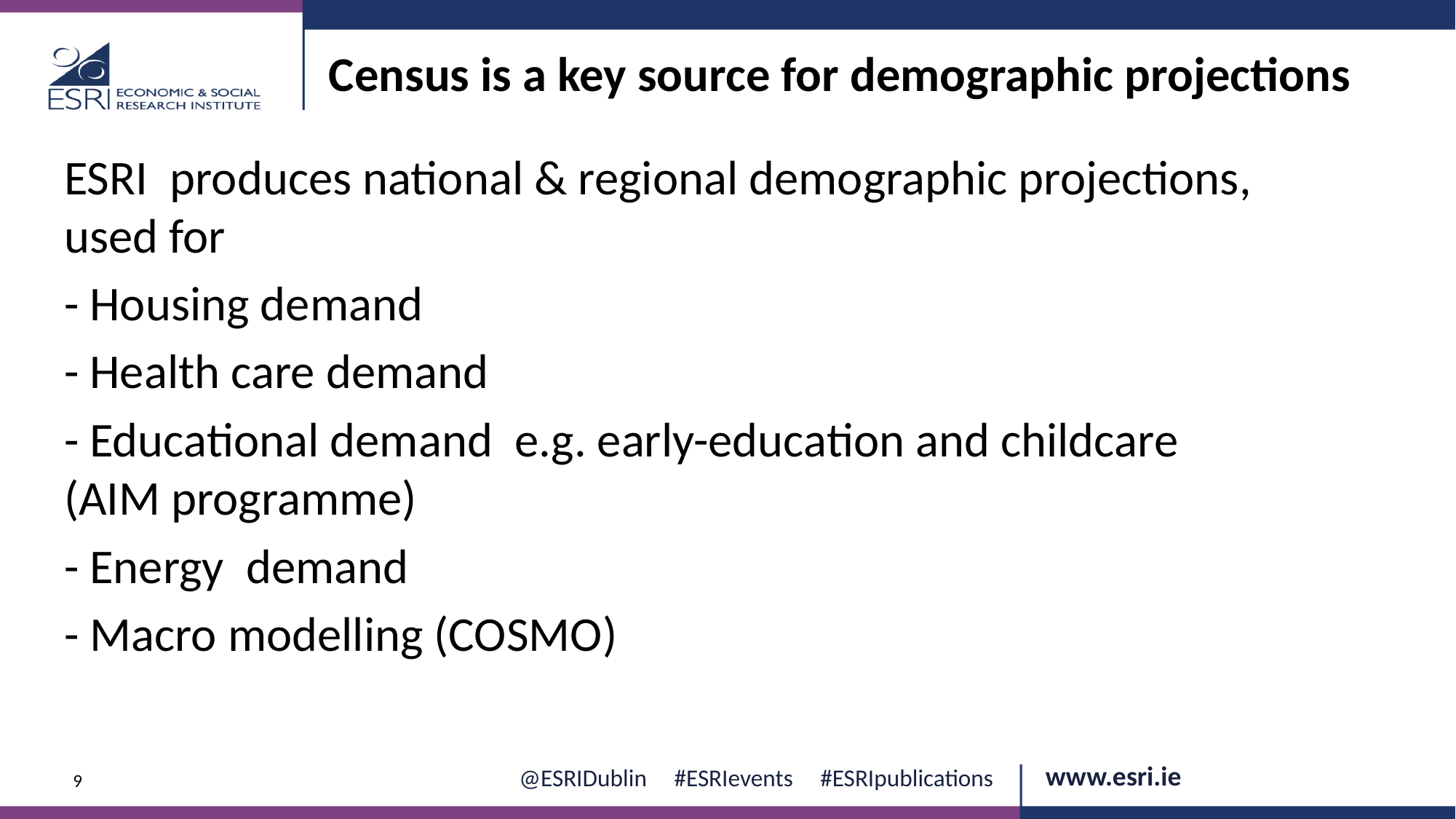

Census is a key source for demographic projections
ESRI  produces national & regional demographic projections, used for
- Housing demand
- Health care demand
- Educational demand  e.g. early-education and childcare  (AIM programme)
- Energy  demand
- Macro modelling (COSMO)

9